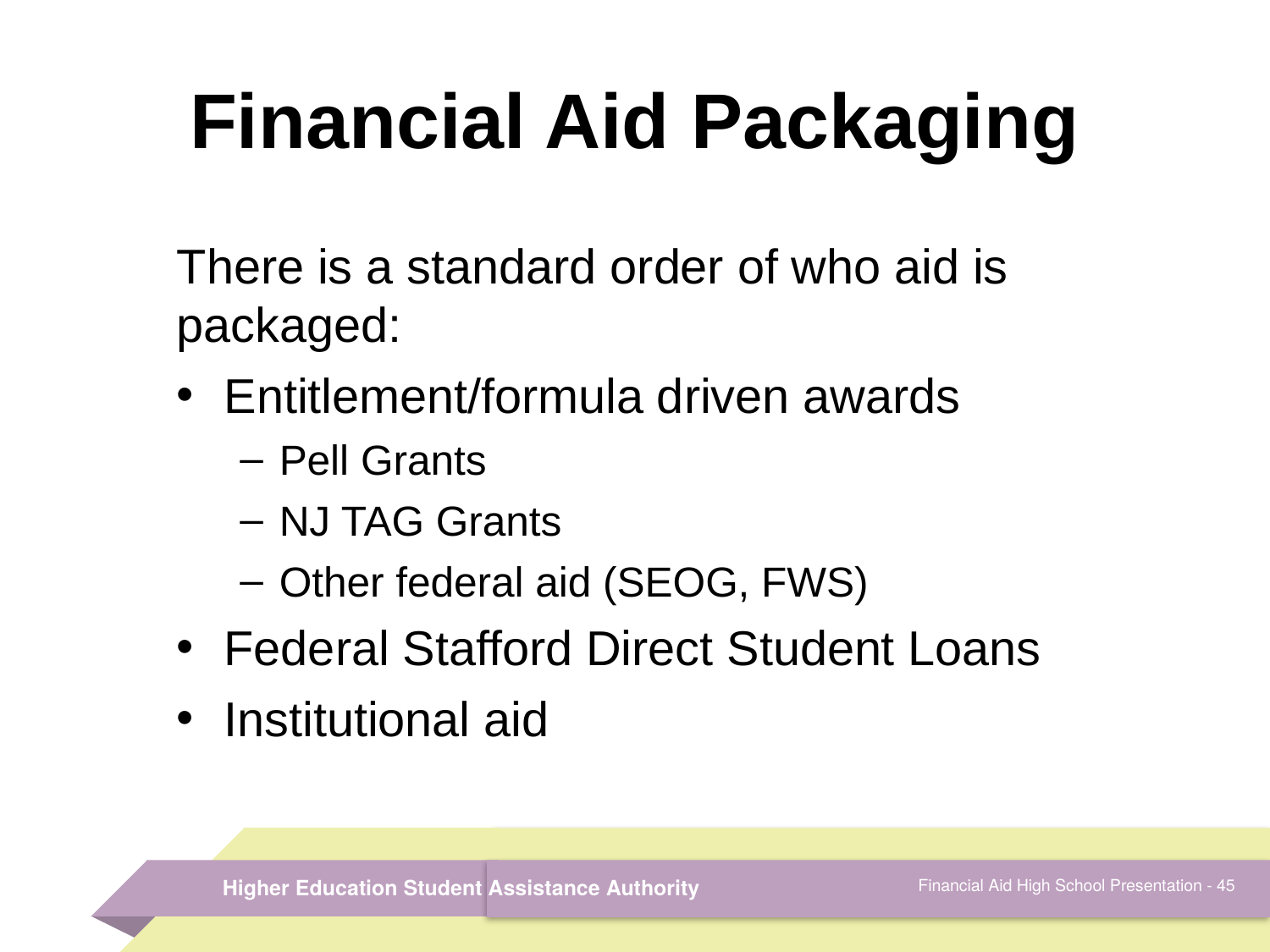

# Financial Aid Packaging
There is a standard order of who aid is packaged:
Entitlement/formula driven awards
Pell Grants
NJ TAG Grants
Other federal aid (SEOG, FWS)
Federal Stafford Direct Student Loans
Institutional aid

Financial Aid High School Presentation - 45
Higher Education Student Assistance Authority